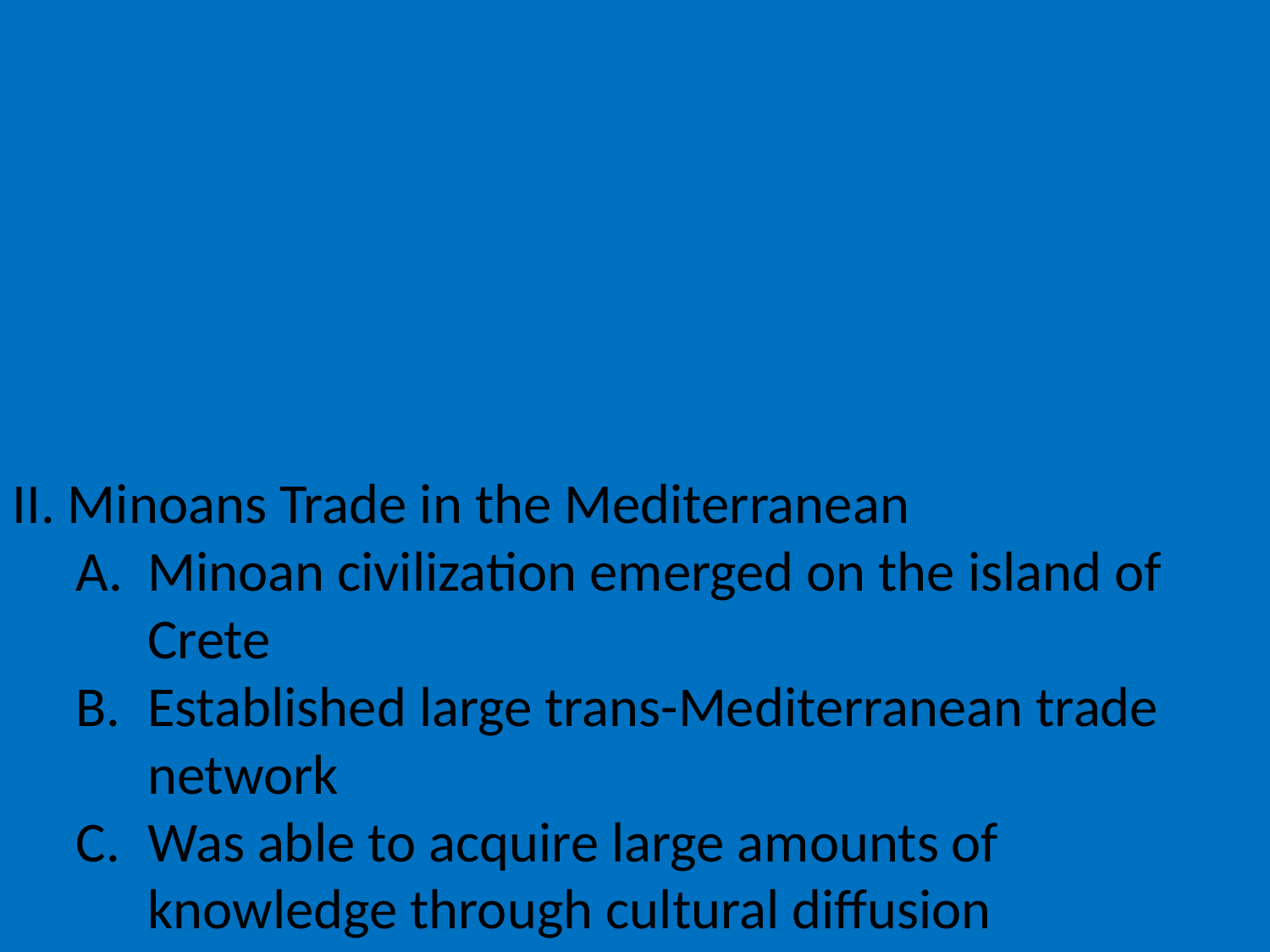

#
II. Minoans Trade in the Mediterranean
Minoan civilization emerged on the island of Crete
Established large trans-Mediterranean trade network
Was able to acquire large amounts of knowledge through cultural diffusion